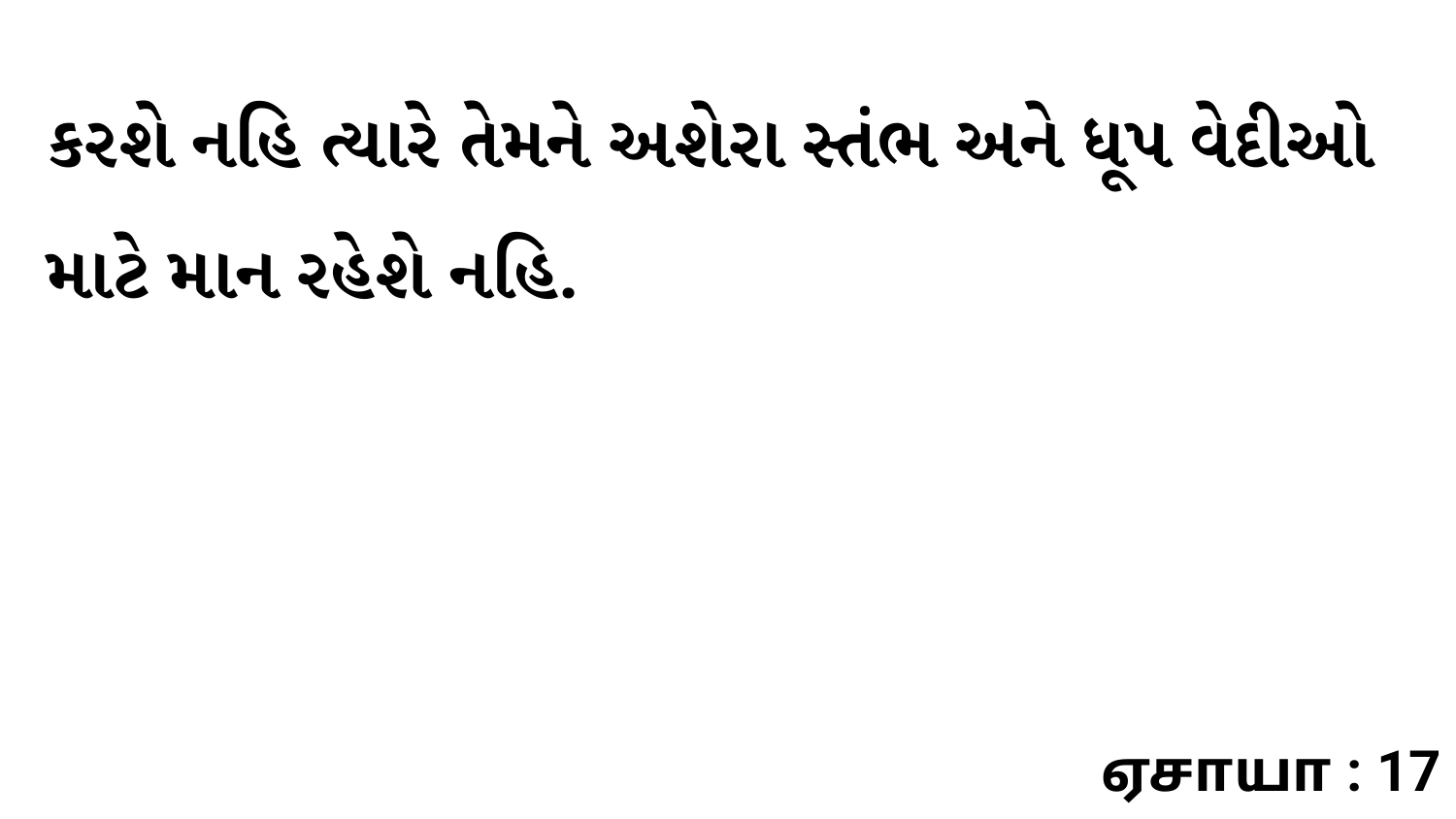

કરશે નહિ ત્યારે તેમને અશેરા સ્તંભ અને ધૂપ વેદીઓ માટે માન રહેશે નહિ.
ஏசாயா : 17